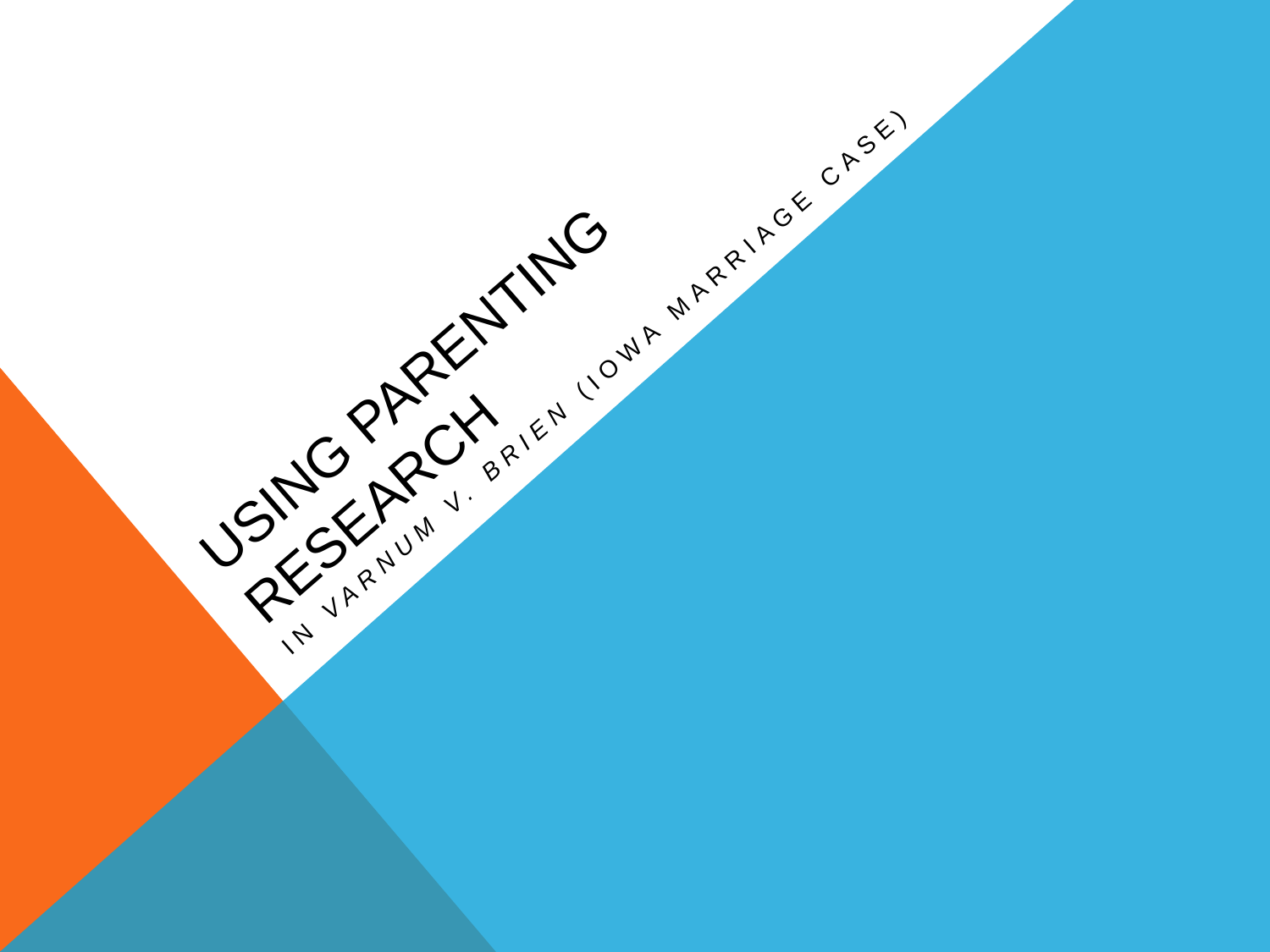

# Using parenting research
In varnum v. brien (iowa marriage case)